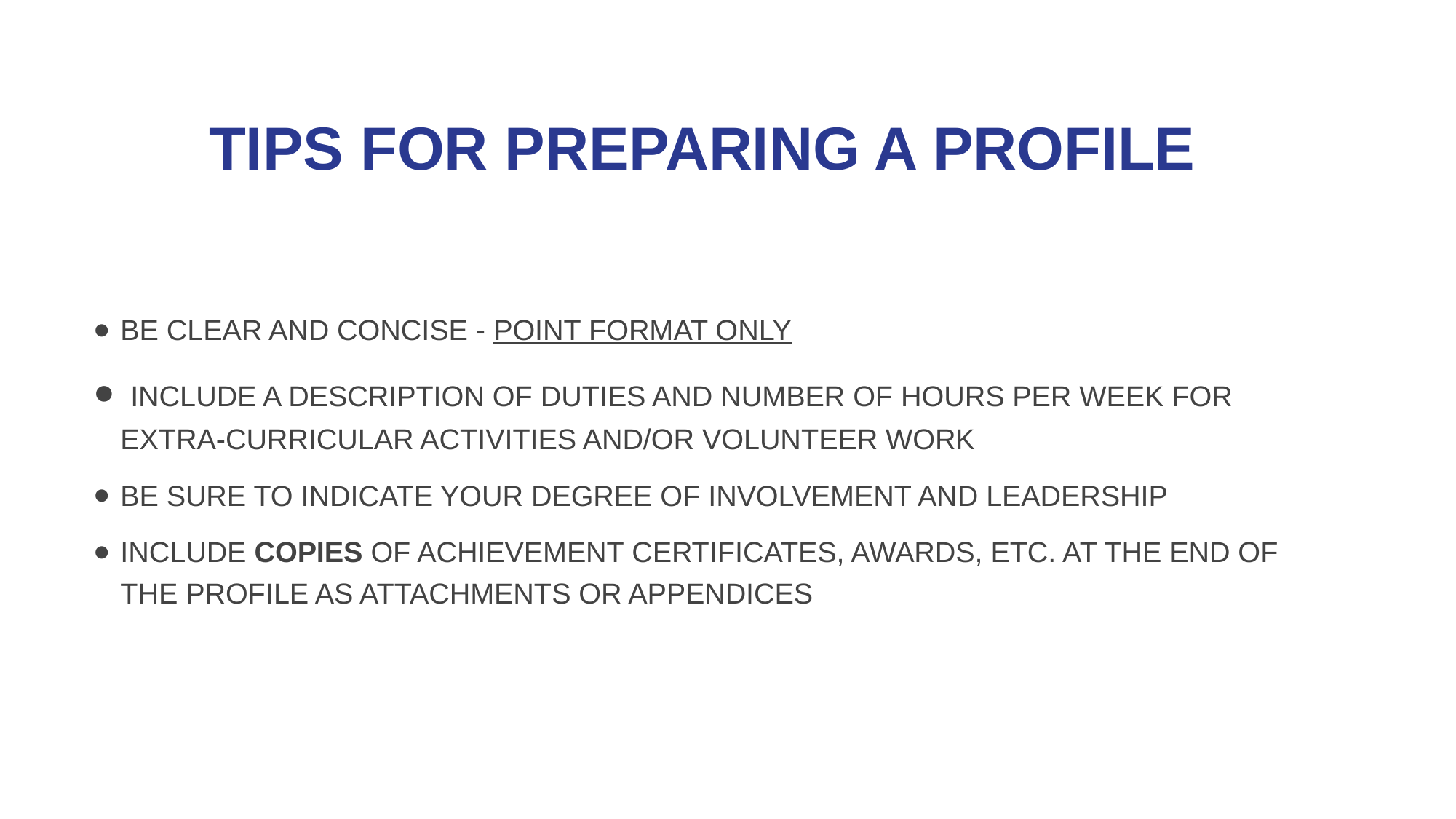

# TIPS FOR PREPARING A PROFILE
BE CLEAR AND CONCISE - POINT FORMAT ONLY
 INCLUDE A DESCRIPTION OF DUTIES AND NUMBER OF HOURS PER WEEK FOR EXTRA-CURRICULAR ACTIVITIES AND/OR VOLUNTEER WORK
BE SURE TO INDICATE YOUR DEGREE OF INVOLVEMENT AND LEADERSHIP
INCLUDE COPIES OF ACHIEVEMENT CERTIFICATES, AWARDS, ETC. AT THE END OF THE PROFILE AS ATTACHMENTS OR APPENDICES